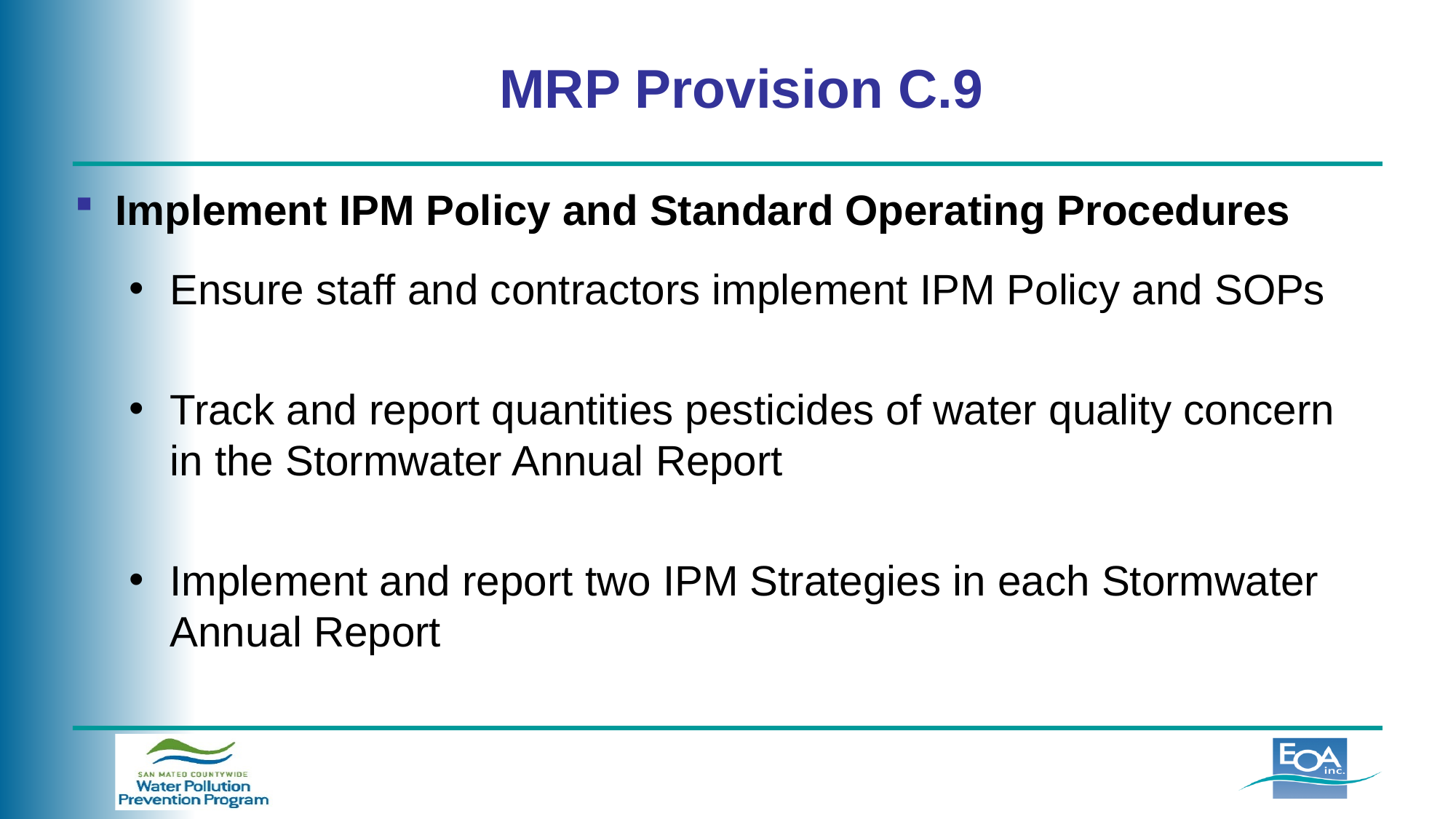

# MRP Provision C.9
Implement IPM Policy and Standard Operating Procedures
Ensure staff and contractors implement IPM Policy and SOPs

Track and report quantities pesticides of water quality concern in the Stormwater Annual Report

Implement and report two IPM Strategies in each Stormwater Annual Report